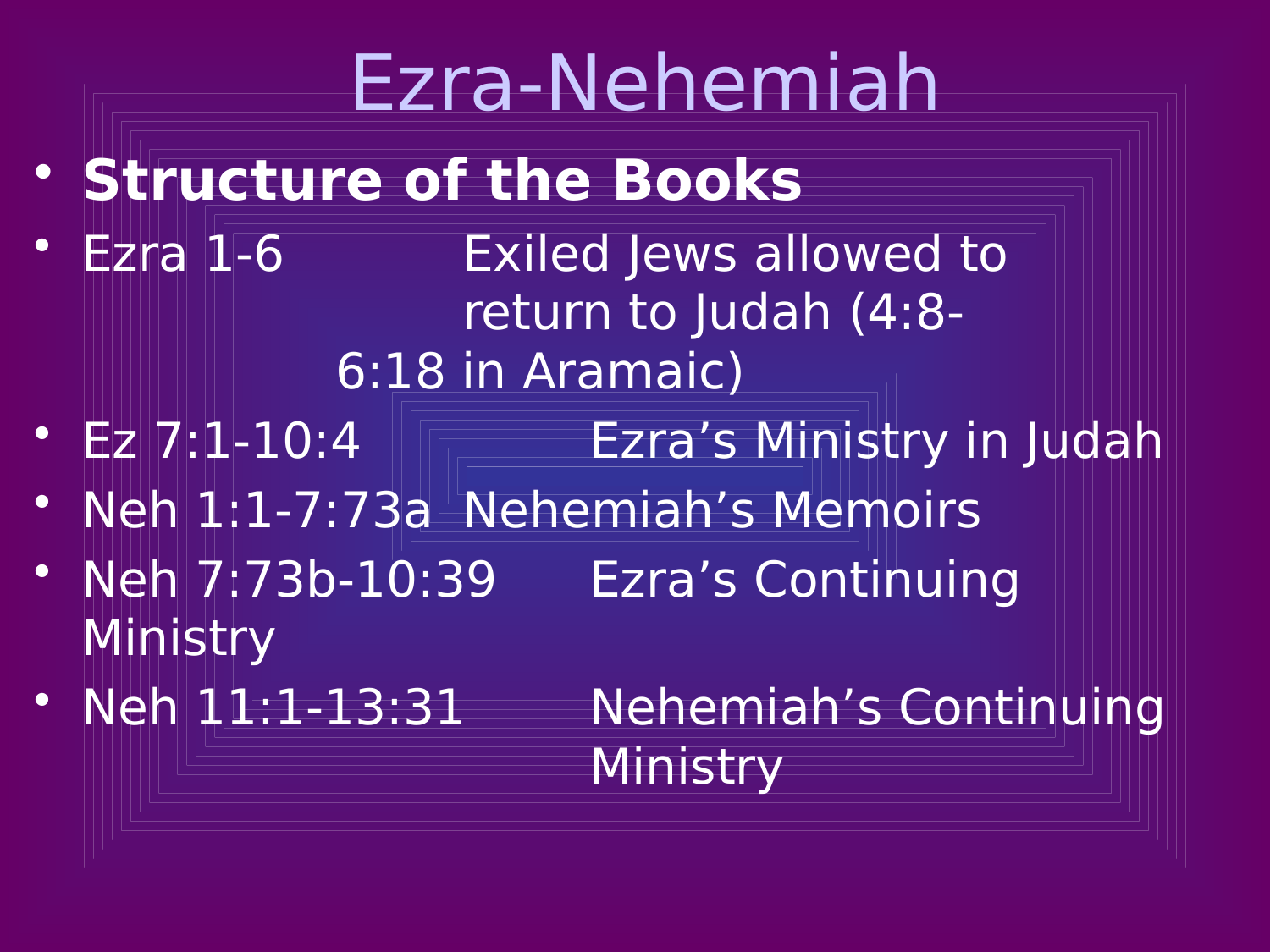

# Ezra-Nehemiah
Structure of the Books
Ezra 1-6		Exiled Jews allowed to 					return to Judah (4:8-					6:18 in Aramaic)
Ez 7:1-10:4		Ezra’s Ministry in Judah
Neh 1:1-7:73a	Nehemiah’s Memoirs
Neh 7:73b-10:39	Ezra’s Continuing Ministry
Neh 11:1-13:31	Nehemiah’s Continuing 					Ministry